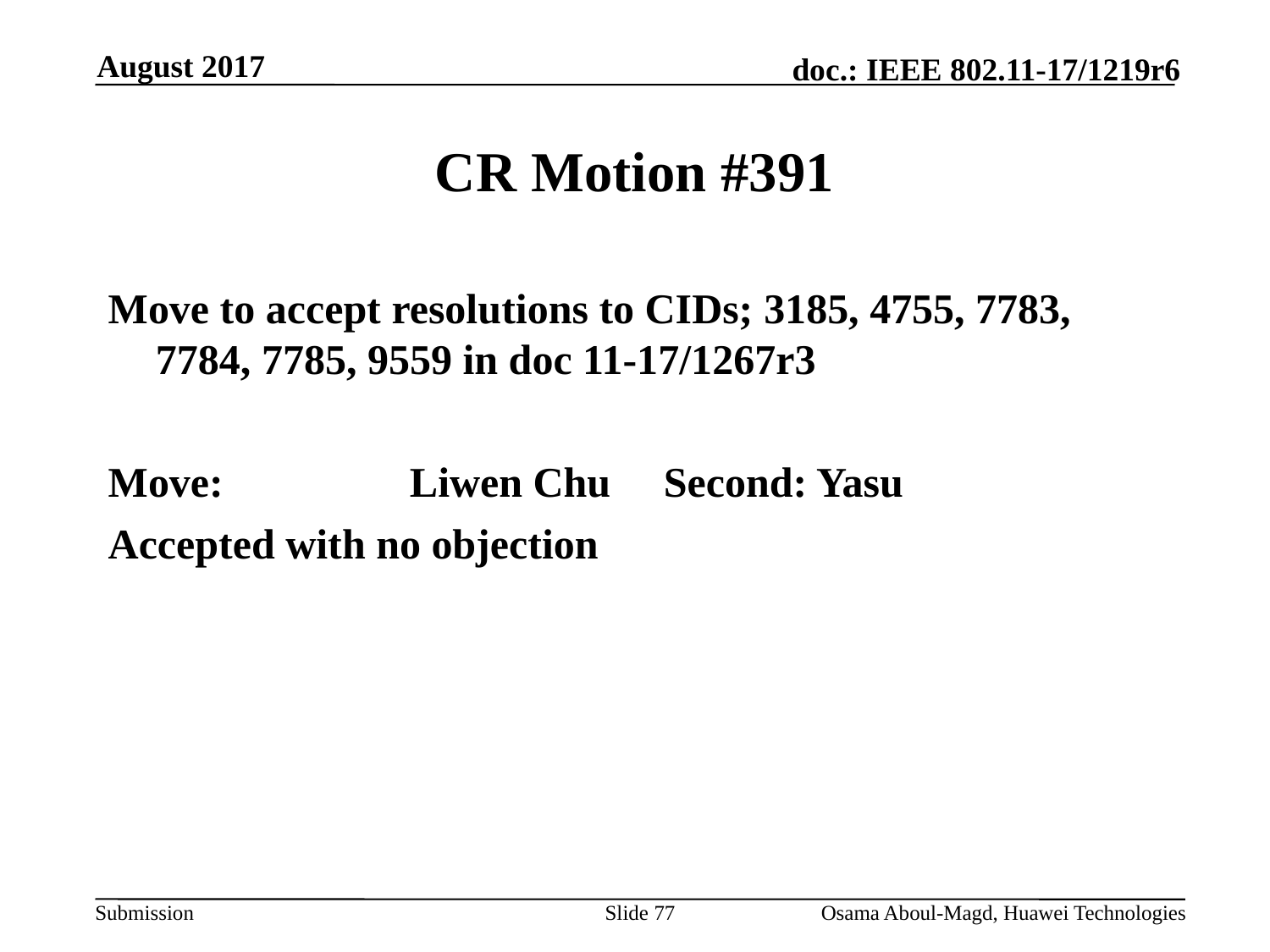

August 2017
# CR Motion #391
Move to accept resolutions to CIDs; 3185, 4755, 7783, 7784, 7785, 9559 in doc 11-17/1267r3

Move:		Liwen Chu	Second: Yasu
Accepted with no objection

Slide 77
Osama Aboul-Magd, Huawei Technologies